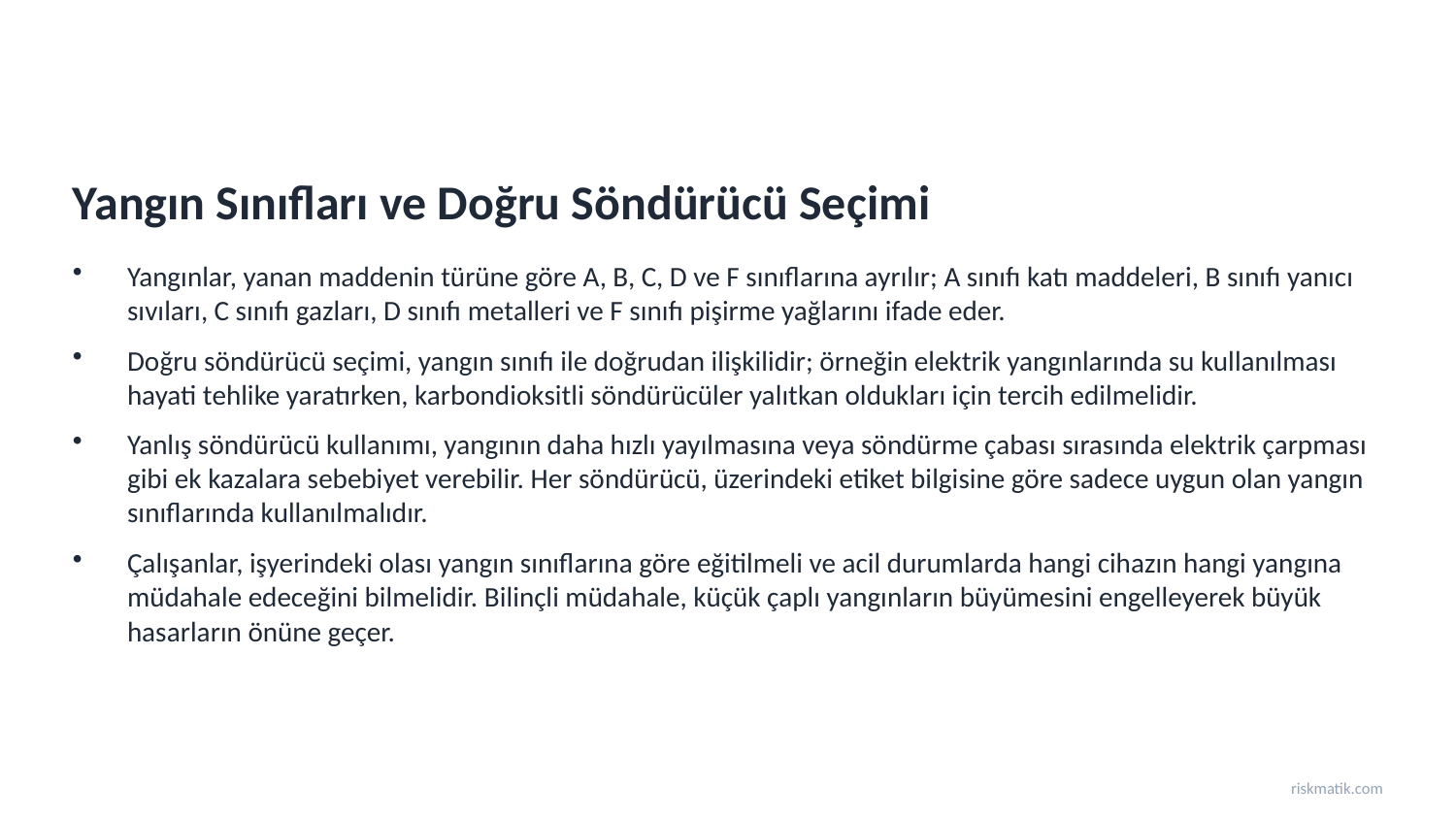

Yangın Sınıfları ve Doğru Söndürücü Seçimi
Yangınlar, yanan maddenin türüne göre A, B, C, D ve F sınıflarına ayrılır; A sınıfı katı maddeleri, B sınıfı yanıcı sıvıları, C sınıfı gazları, D sınıfı metalleri ve F sınıfı pişirme yağlarını ifade eder.
Doğru söndürücü seçimi, yangın sınıfı ile doğrudan ilişkilidir; örneğin elektrik yangınlarında su kullanılması hayati tehlike yaratırken, karbondioksitli söndürücüler yalıtkan oldukları için tercih edilmelidir.
Yanlış söndürücü kullanımı, yangının daha hızlı yayılmasına veya söndürme çabası sırasında elektrik çarpması gibi ek kazalara sebebiyet verebilir. Her söndürücü, üzerindeki etiket bilgisine göre sadece uygun olan yangın sınıflarında kullanılmalıdır.
Çalışanlar, işyerindeki olası yangın sınıflarına göre eğitilmeli ve acil durumlarda hangi cihazın hangi yangına müdahale edeceğini bilmelidir. Bilinçli müdahale, küçük çaplı yangınların büyümesini engelleyerek büyük hasarların önüne geçer.
riskmatik.com